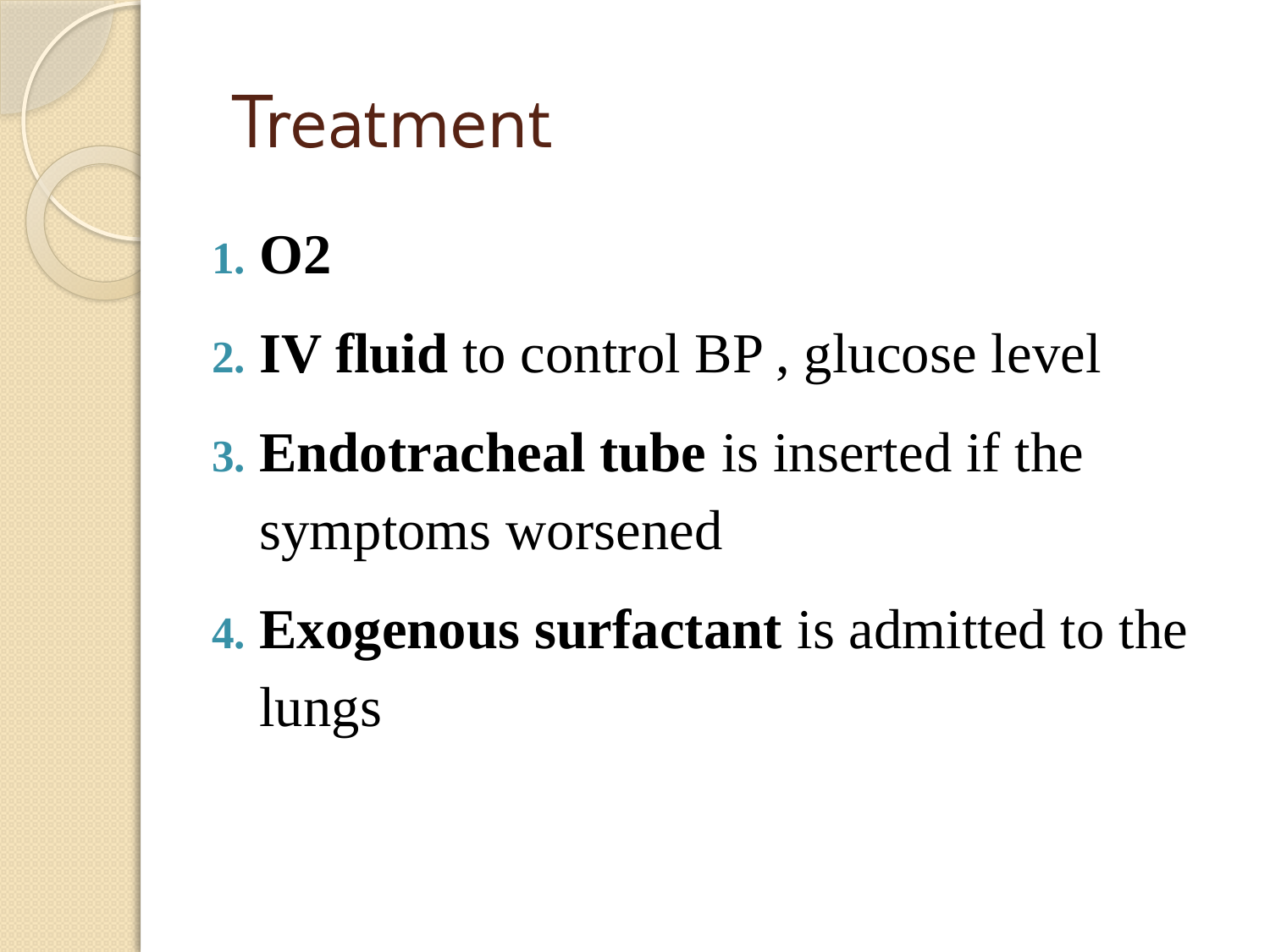

# Treatment
O2
IV fluid to control BP , glucose level
Endotracheal tube is inserted if the symptoms worsened
Exogenous surfactant is admitted to the lungs